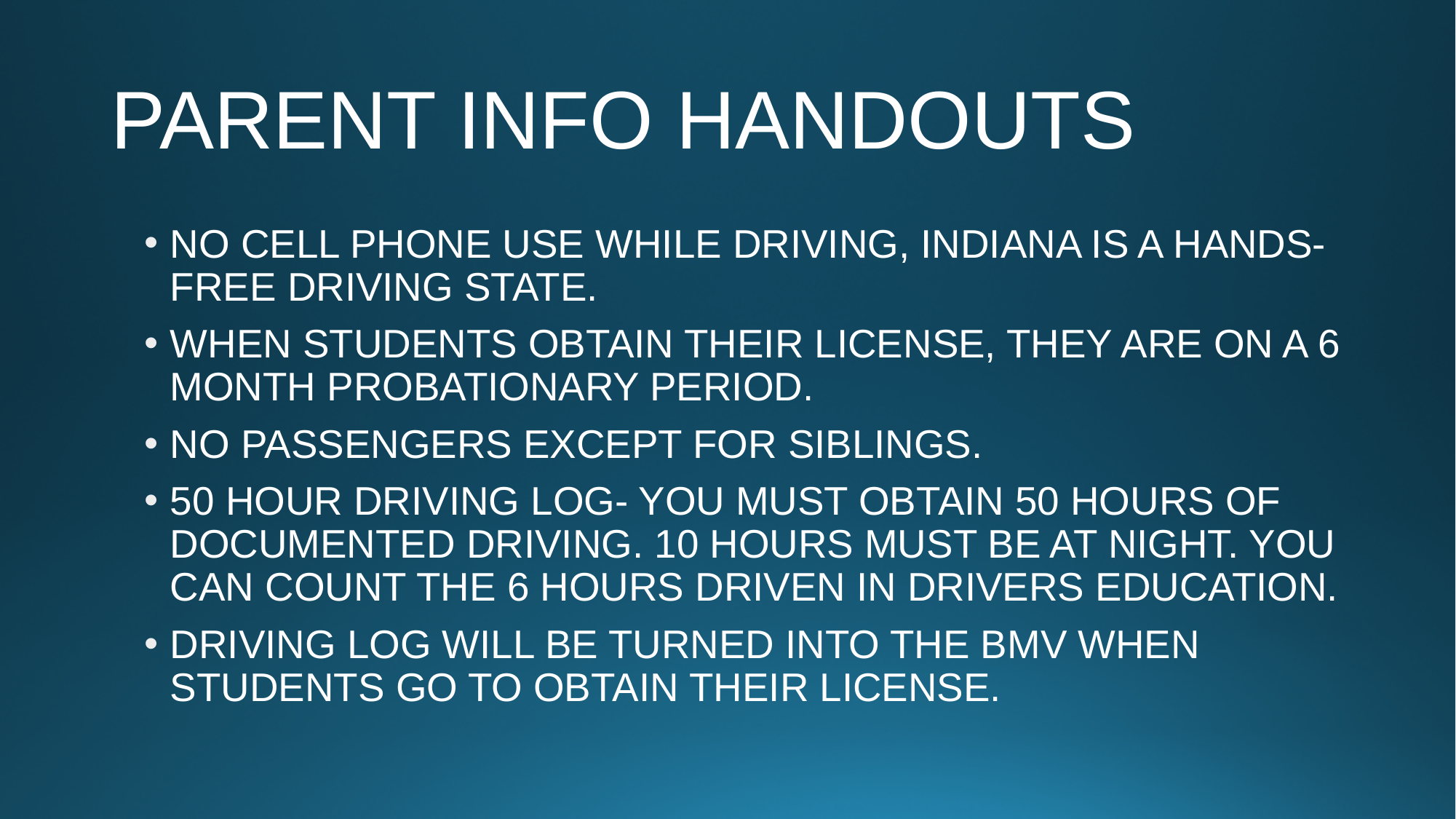

# PARENT INFO HANDOUTS
NO CELL PHONE USE WHILE DRIVING, INDIANA IS A HANDS-FREE DRIVING STATE.
WHEN STUDENTS OBTAIN THEIR LICENSE, THEY ARE ON A 6 MONTH PROBATIONARY PERIOD.
NO PASSENGERS EXCEPT FOR SIBLINGS.
50 HOUR DRIVING LOG- YOU MUST OBTAIN 50 HOURS OF DOCUMENTED DRIVING. 10 HOURS MUST BE AT NIGHT. YOU CAN COUNT THE 6 HOURS DRIVEN IN DRIVERS EDUCATION.
DRIVING LOG WILL BE TURNED INTO THE BMV WHEN STUDENTS GO TO OBTAIN THEIR LICENSE.